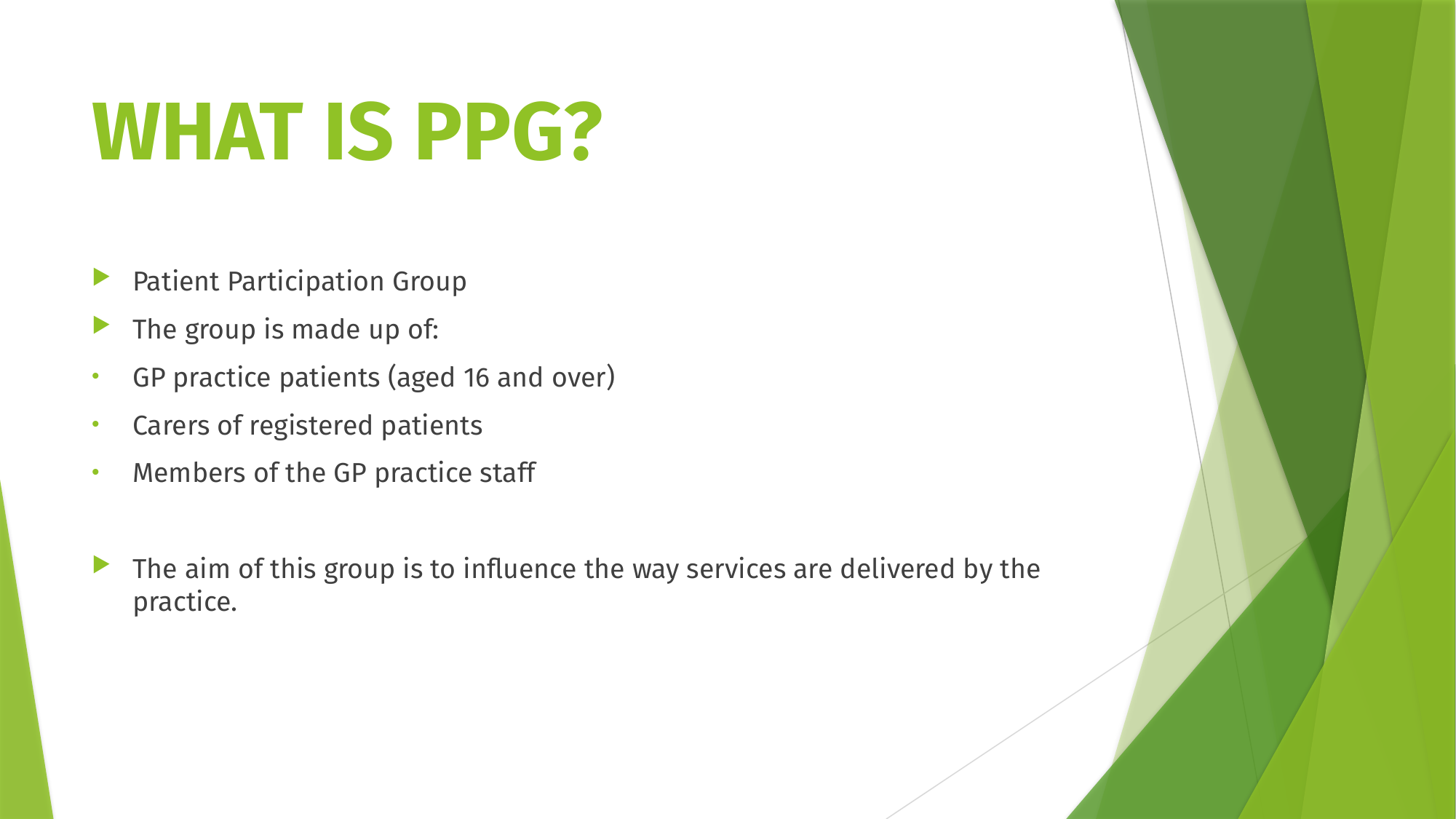

# WHAT IS PPG?
Patient Participation Group
The group is made up of:
GP practice patients (aged 16 and over)
Carers of registered patients
Members of the GP practice staff

The aim of this group is to influence the way services are delivered by the practice.